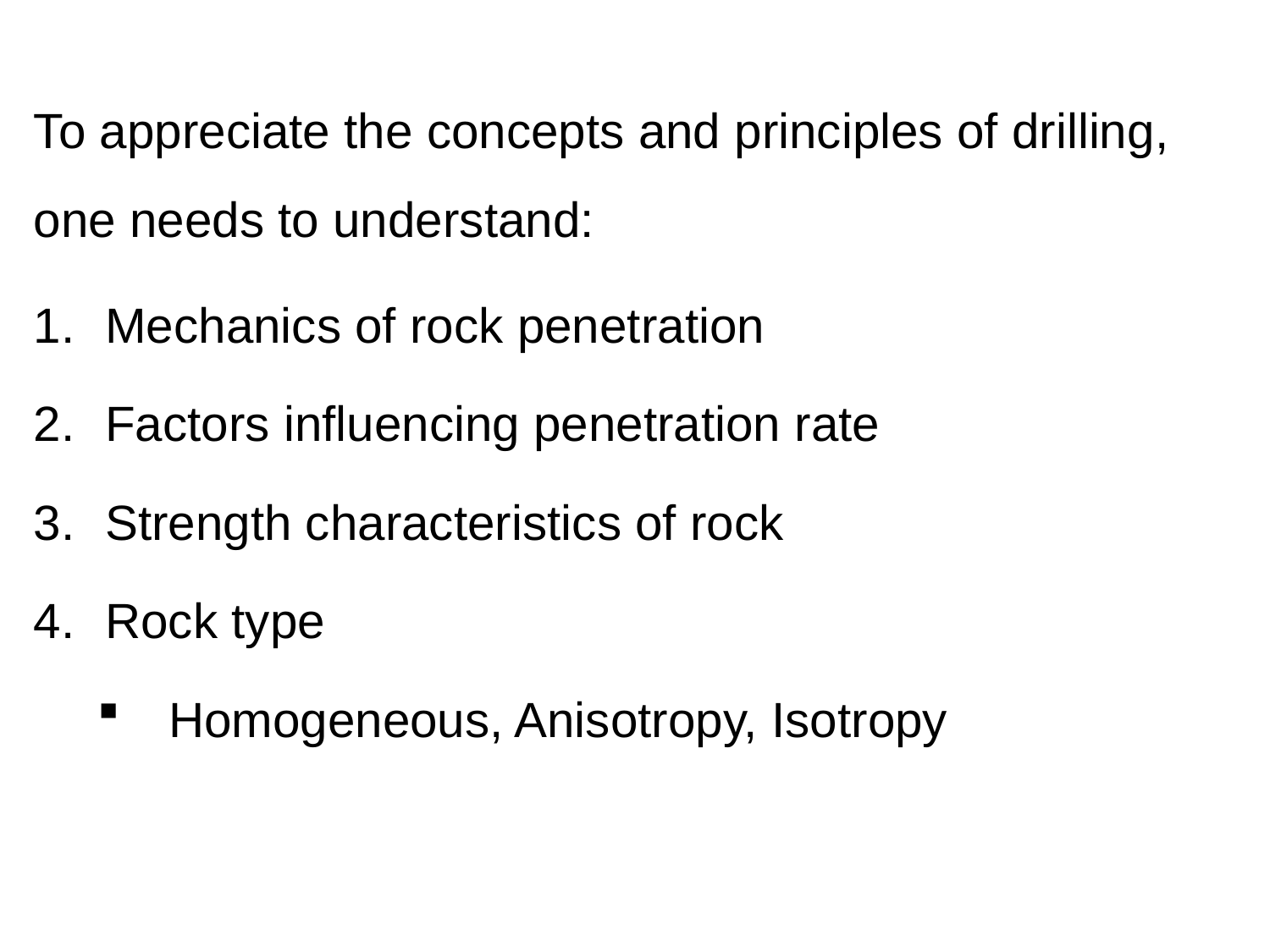

To appreciate the concepts and principles of drilling, one needs to understand:

Mechanics of rock penetration
Factors influencing penetration rate
Strength characteristics of rock
Rock type
Homogeneous, Anisotropy, Isotropy